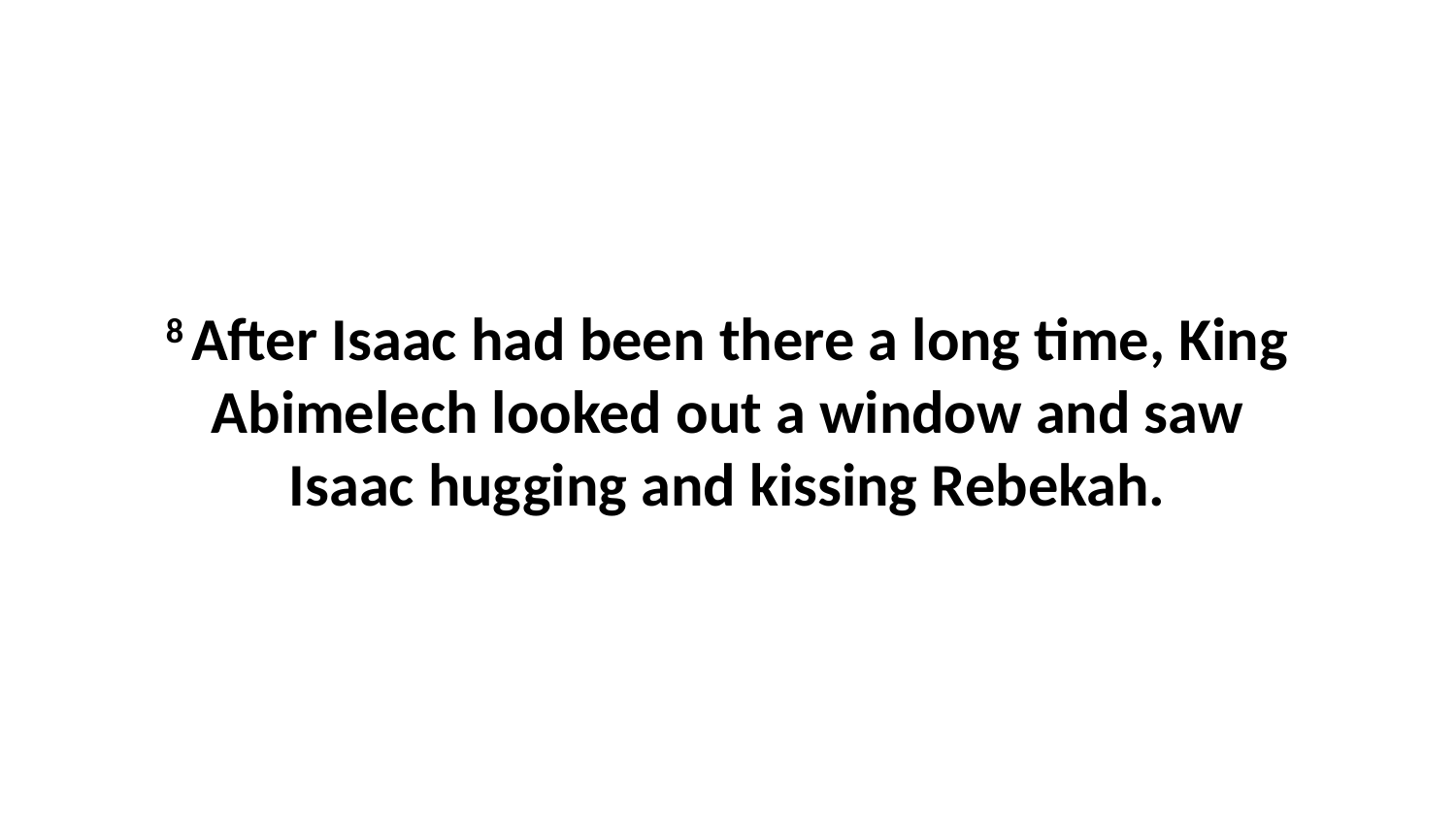

8 After Isaac had been there a long time, King Abimelech looked out a window and saw Isaac hugging and kissing Rebekah.